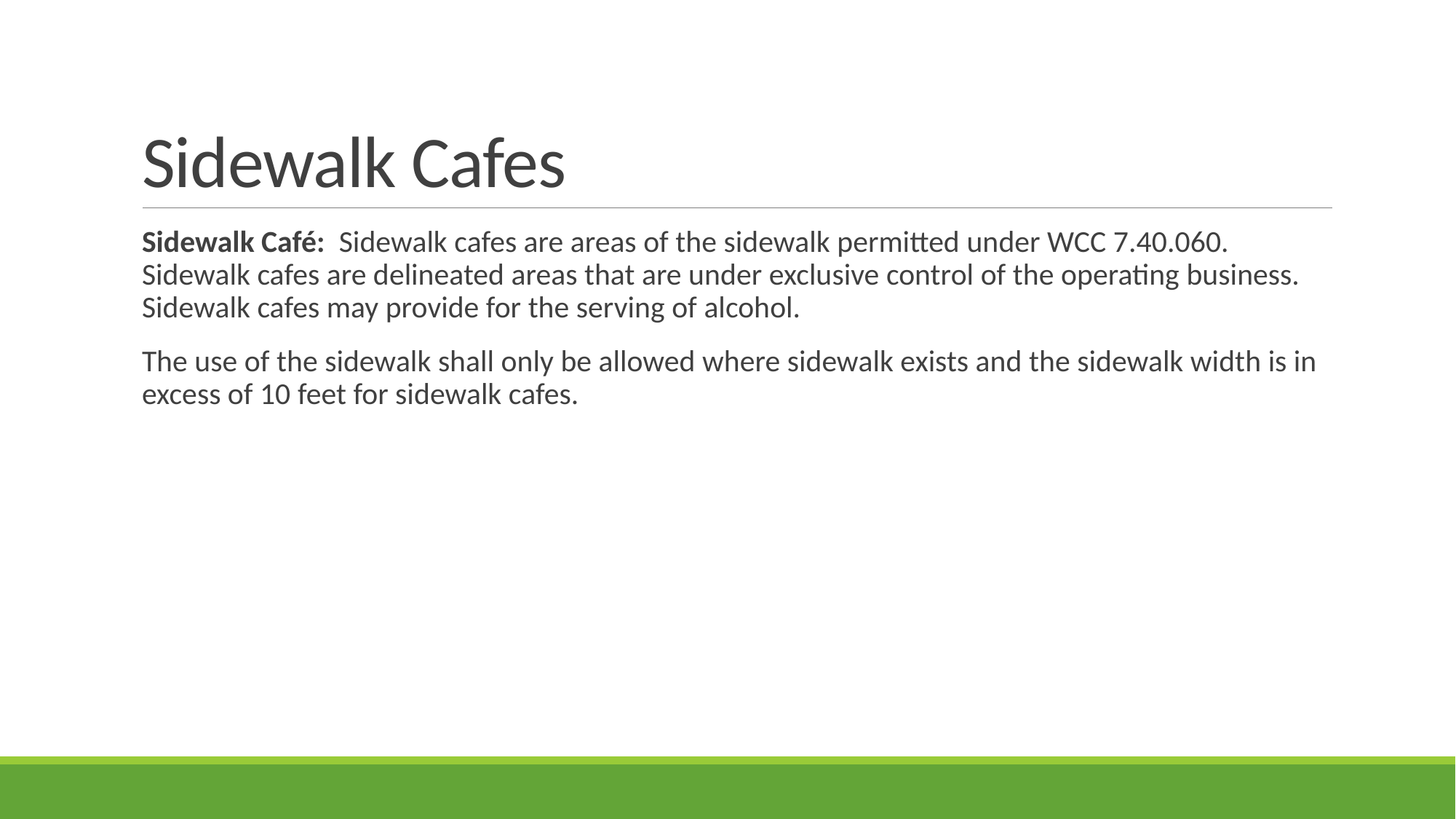

# Sidewalk Cafes
Sidewalk Café:  Sidewalk cafes are areas of the sidewalk permitted under WCC 7.40.060.  Sidewalk cafes are delineated areas that are under exclusive control of the operating business.  Sidewalk cafes may provide for the serving of alcohol.
The use of the sidewalk shall only be allowed where sidewalk exists and the sidewalk width is in excess of 10 feet for sidewalk cafes.